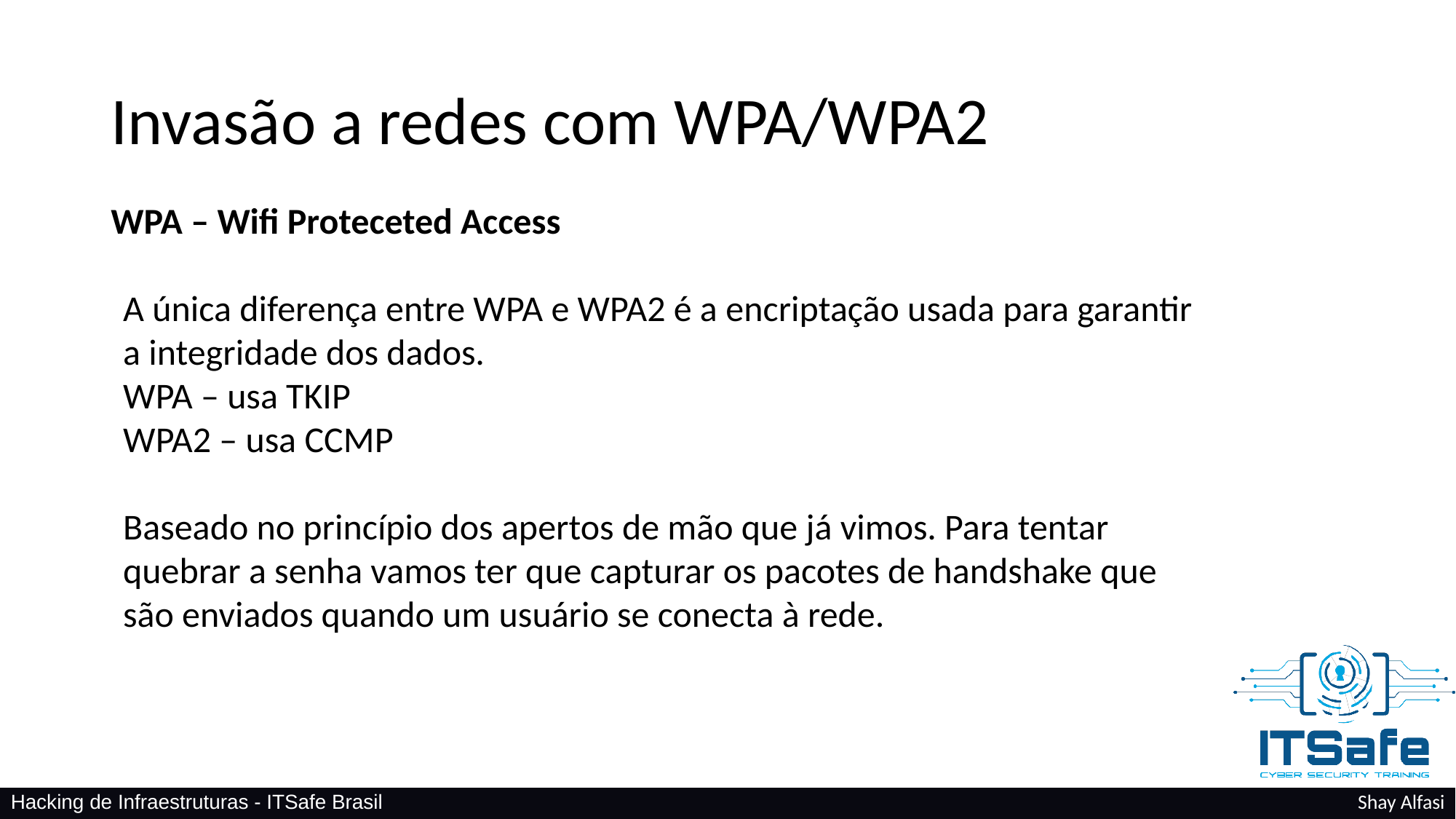

# Invasão a redes com WPA/WPA2
WPA – Wifi Proteceted Access
A única diferença entre WPA e WPA2 é a encriptação usada para garantir a integridade dos dados.
WPA – usa TKIP
WPA2 – usa CCMP

Baseado no princípio dos apertos de mão que já vimos. Para tentar quebrar a senha vamos ter que capturar os pacotes de handshake que são enviados quando um usuário se conecta à rede.